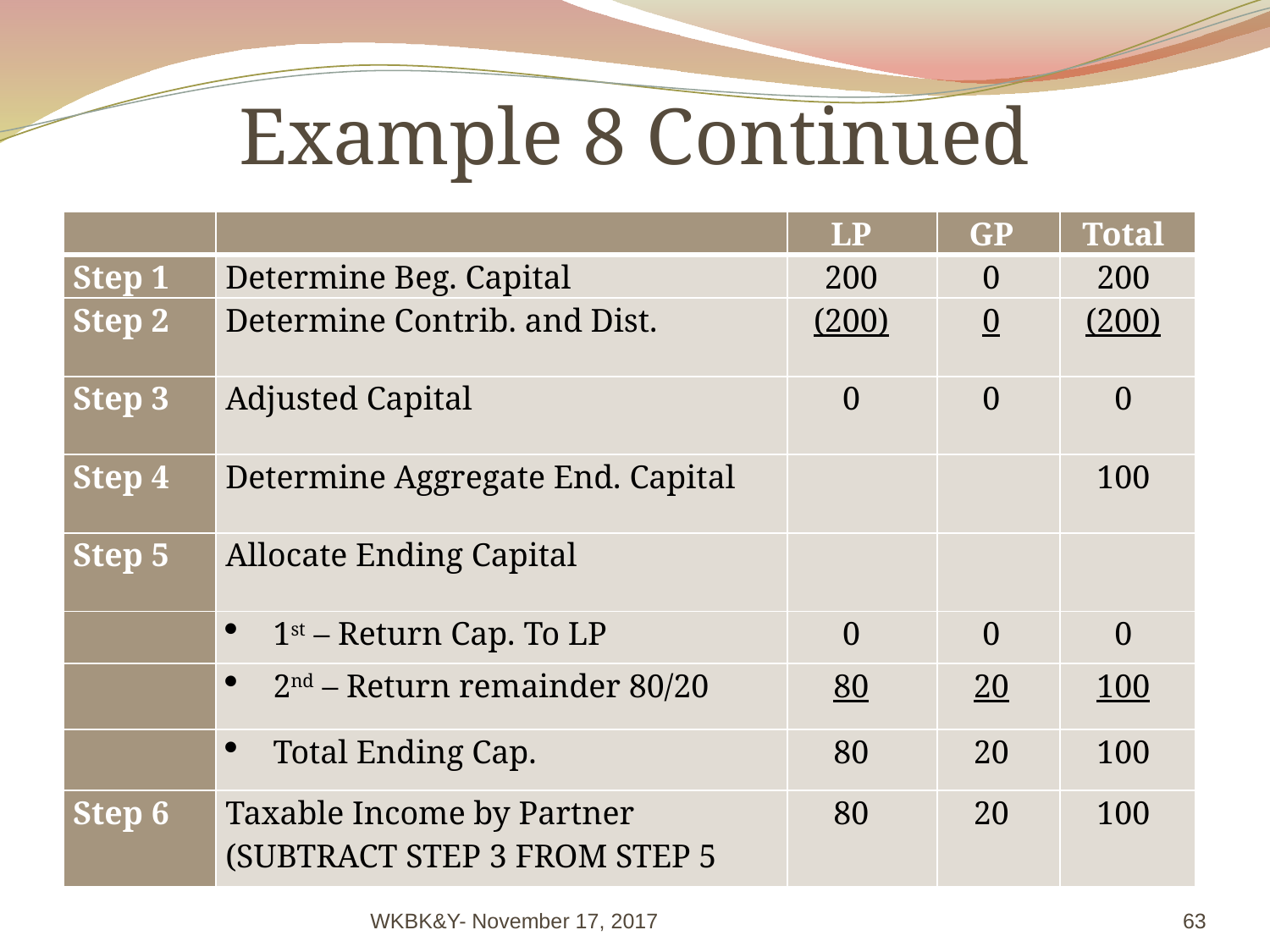

# Example 8 Continued

|  |  | LP | GP | Total |
| --- | --- | --- | --- | --- |
| Step 1 | Determine Beg. Capital | 200 | 0 | 200 |
| Step 2 | Determine Contrib. and Dist. | (200) | 0 | (200) |
| Step 3 | Adjusted Capital | 0 | 0 | 0 |
| Step 4 | Determine Aggregate End. Capital |  |  | 100 |
| Step 5 | Allocate Ending Capital |  |  |  |
|  | 1st – Return Cap. To LP | 0 | 0 | 0 |
|  | 2nd – Return remainder 80/20 | 80 | 20 | 100 |
|  | Total Ending Cap. | 80 | 20 | 100 |
| Step 6 | Taxable Income by Partner (SUBTRACT STEP 3 FROM STEP 5 | 80 | 20 | 100 |
WKBK&Y- November 17, 2017
63